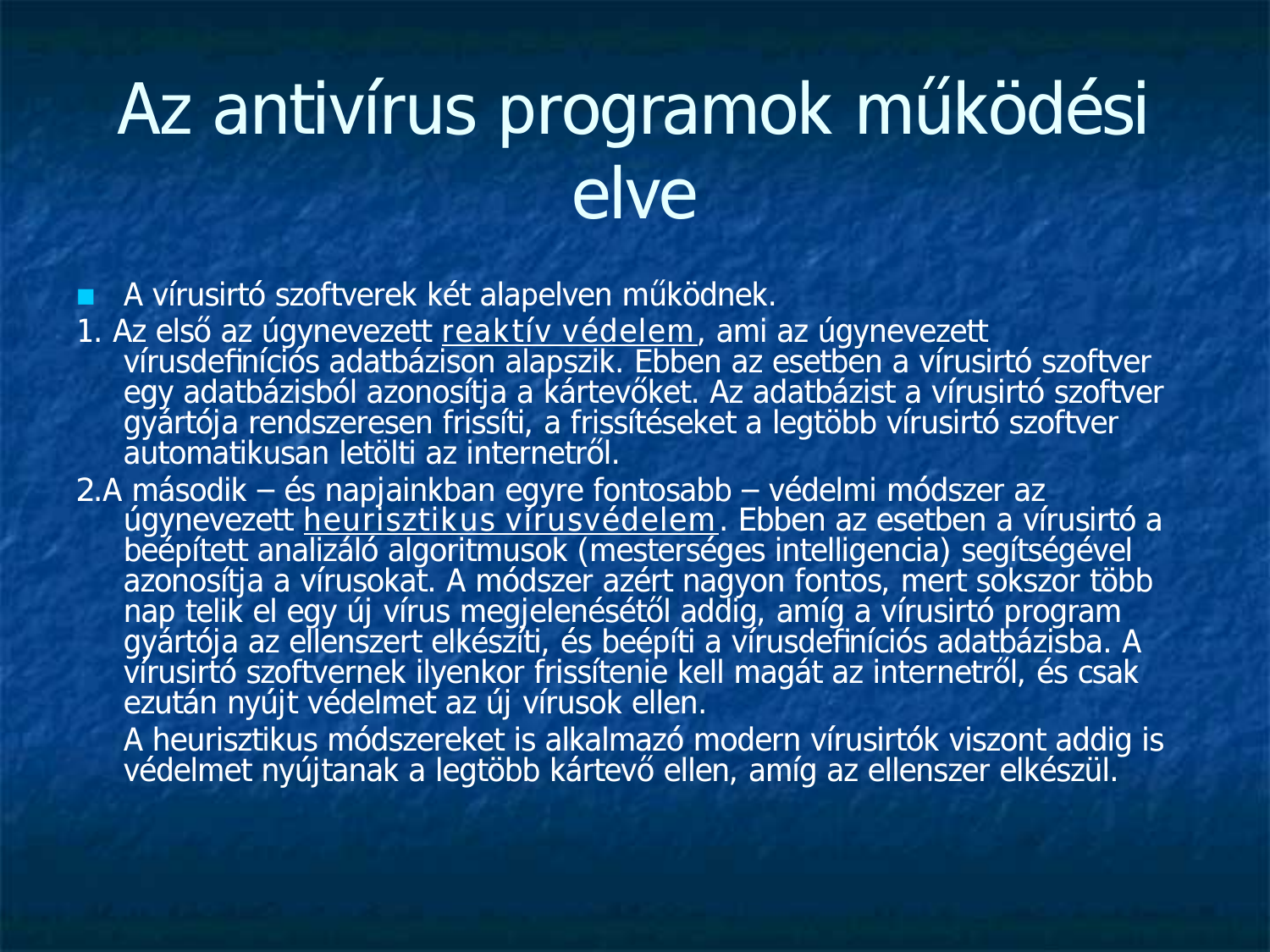

# Az antivírus programok működési elve
A vírusirtó szoftverek két alapelven működnek.
1. Az első az úgynevezett reaktív védelem, ami az úgynevezett vírusdefiníciós adatbázison alapszik. Ebben az esetben a vírusirtó szoftver egy adatbázisból azonosítja a kártevőket. Az adatbázist a vírusirtó szoftver gyártója rendszeresen frissíti, a frissítéseket a legtöbb vírusirtó szoftver automatikusan letölti az internetről.
2.A második – és napjainkban egyre fontosabb – védelmi módszer az úgynevezett heurisztikus vírusvédelem. Ebben az esetben a vírusirtó a beépített analizáló algoritmusok (mesterséges intelligencia) segítségével azonosítja a vírusokat. A módszer azért nagyon fontos, mert sokszor több nap telik el egy új vírus megjelenésétől addig, amíg a vírusirtó program gyártója az ellenszert elkészíti, és beépíti a vírusdefiníciós adatbázisba. A vírusirtó szoftvernek ilyenkor frissítenie kell magát az internetről, és csak ezután nyújt védelmet az új vírusok ellen.
	A heurisztikus módszereket is alkalmazó modern vírusirtók viszont addig is védelmet nyújtanak a legtöbb kártevő ellen, amíg az ellenszer elkészül.